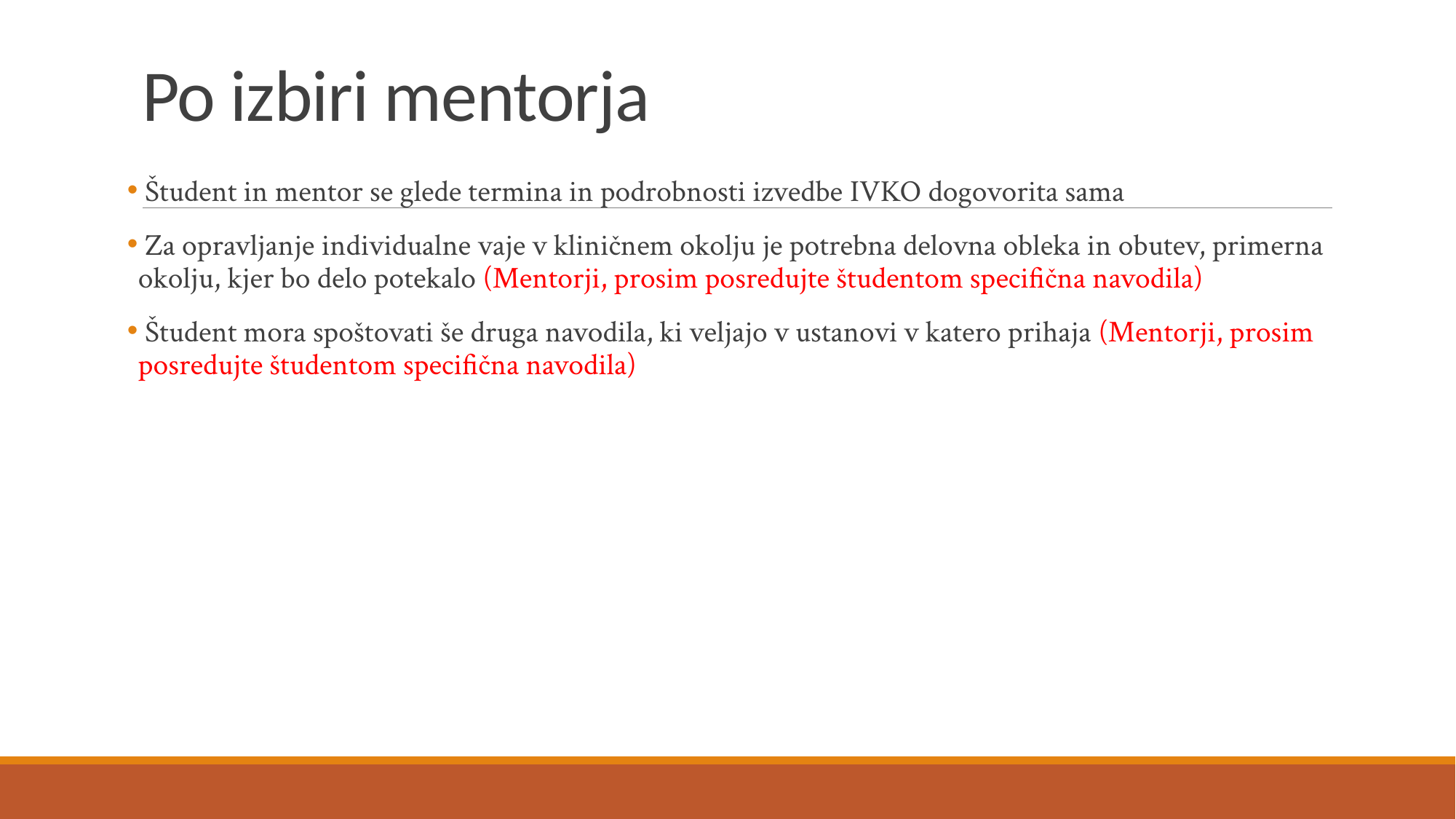

# Po izbiri mentorja
 Študent in mentor se glede termina in podrobnosti izvedbe IVKO dogovorita sama
 Za opravljanje individualne vaje v kliničnem okolju je potrebna delovna obleka in obutev, primerna okolju, kjer bo delo potekalo (Mentorji, prosim posredujte študentom specifična navodila)
 Študent mora spoštovati še druga navodila, ki veljajo v ustanovi v katero prihaja (Mentorji, prosim posredujte študentom specifična navodila)